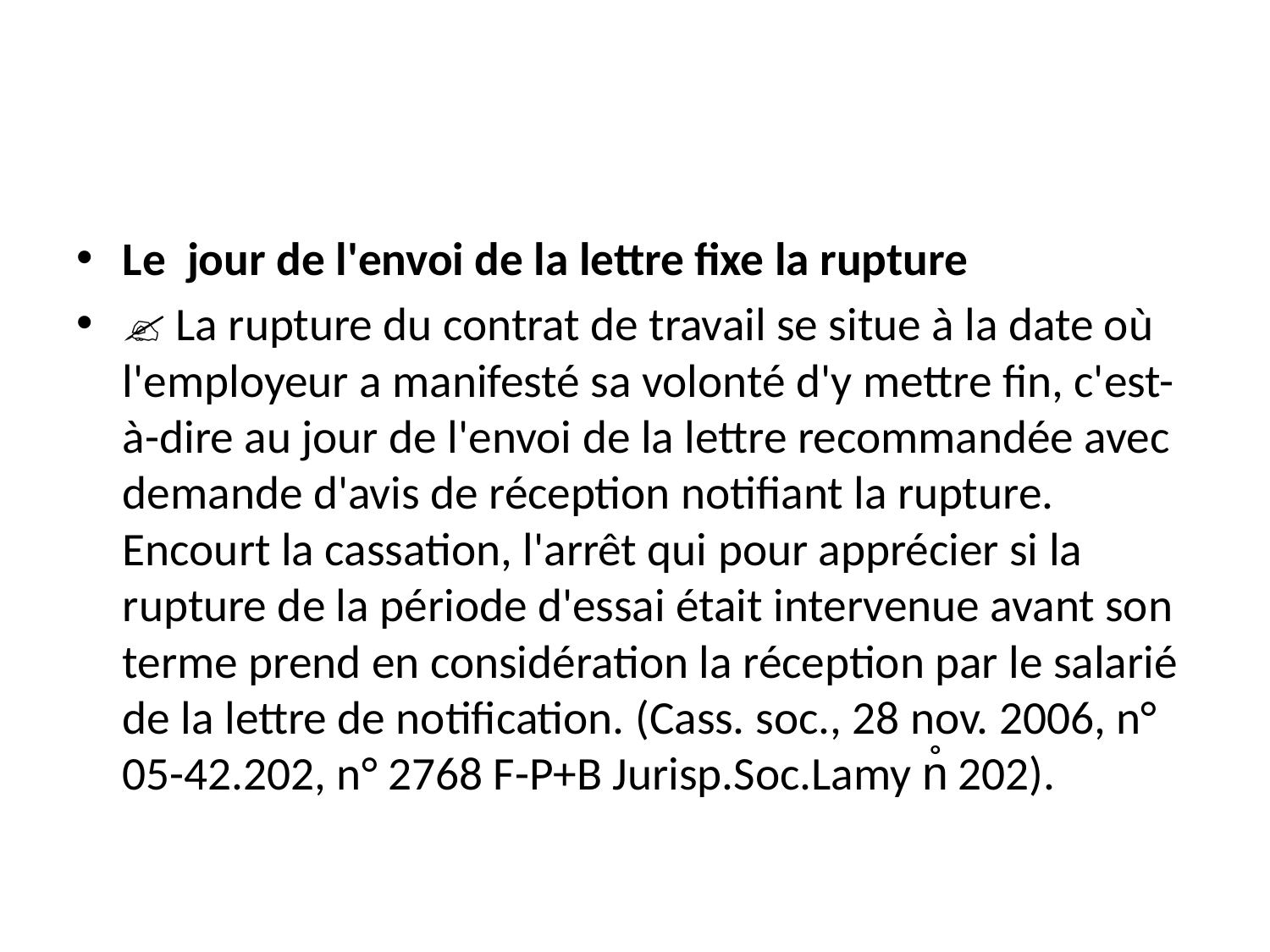

#
Le  jour de l'envoi de la lettre fixe la rupture
✍ La rupture du contrat de travail se situe à la date où l'employeur a manifesté sa volonté d'y mettre fin, c'est-à-dire au jour de l'envoi de la lettre recommandée avec demande d'avis de réception notifiant la rupture. Encourt la cassation, l'arrêt qui pour apprécier si la rupture de la période d'essai était intervenue avant son terme prend en considération la réception par le salarié de la lettre de notification. (Cass. soc., 28 nov. 2006, n° 05-42.202, n° 2768 F-P+B Jurisp.Soc.Lamy n̊ 202).